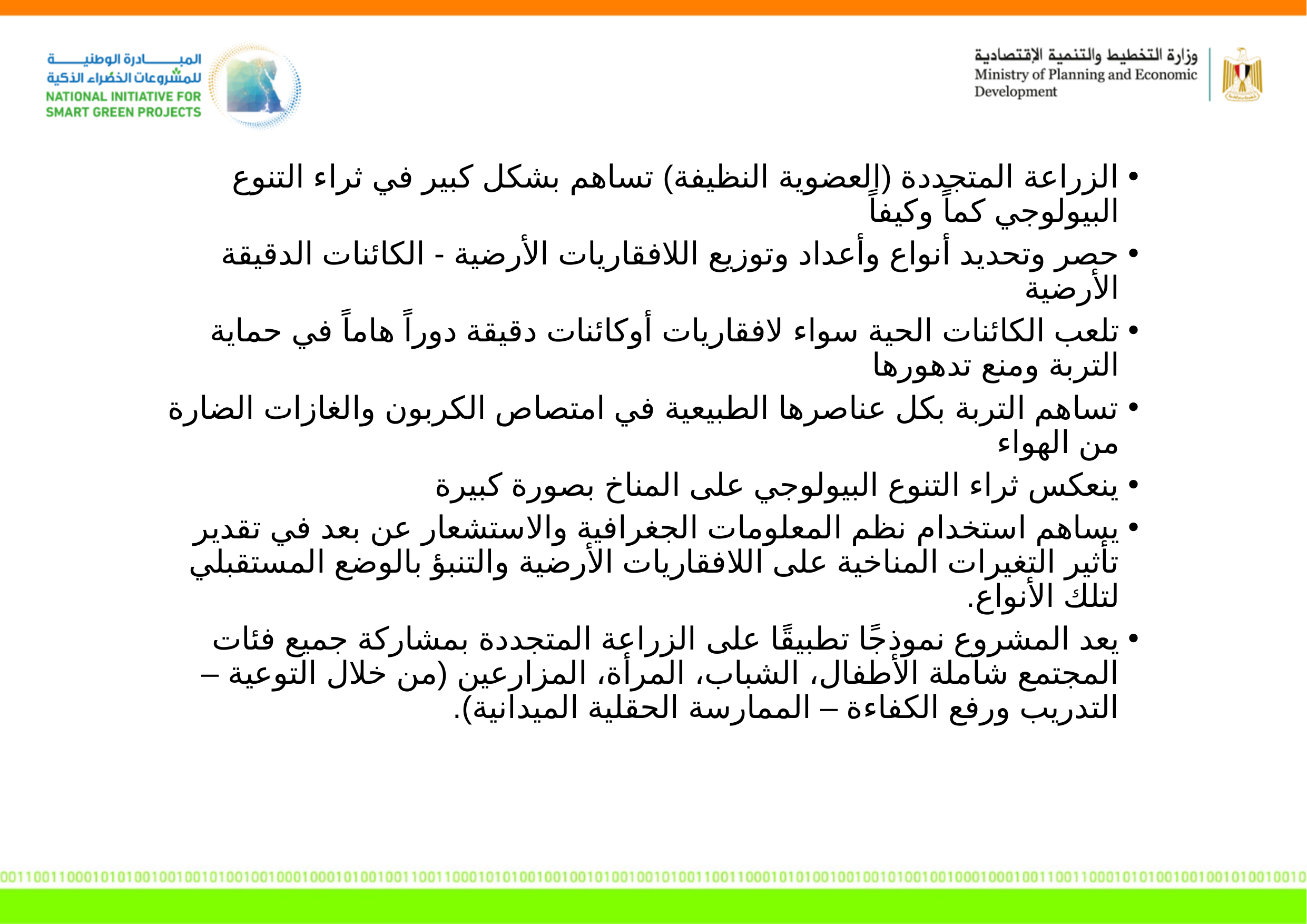

الزراعة المتجددة (العضوية النظيفة) تساهم بشكل كبير في ثراء التنوع البيولوجي كماً وكيفاً
حصر وتحديد أنواع وأعداد وتوزيع اللافقاريات الأرضية - الكائنات الدقيقة الأرضية
تلعب الكائنات الحية سواء لافقاريات أوكائنات دقيقة دوراً هاماً في حماية التربة ومنع تدهورها
تساهم التربة بكل عناصرها الطبيعية في امتصاص الكربون والغازات الضارة من الهواء
ينعكس ثراء التنوع البيولوجي على المناخ بصورة كبيرة
يساهم استخدام نظم المعلومات الجغرافية والاستشعار عن بعد في تقدير تأثير التغيرات المناخية على اللافقاريات الأرضية والتنبؤ بالوضع المستقبلي لتلك الأنواع.
يعد المشروع نموذجًا تطبيقًا على الزراعة المتجددة بمشاركة جميع فئات المجتمع شاملة الأطفال، الشباب، المرأة، المزارعين (من خلال التوعية – التدريب ورفع الكفاءة – الممارسة الحقلية الميدانية).